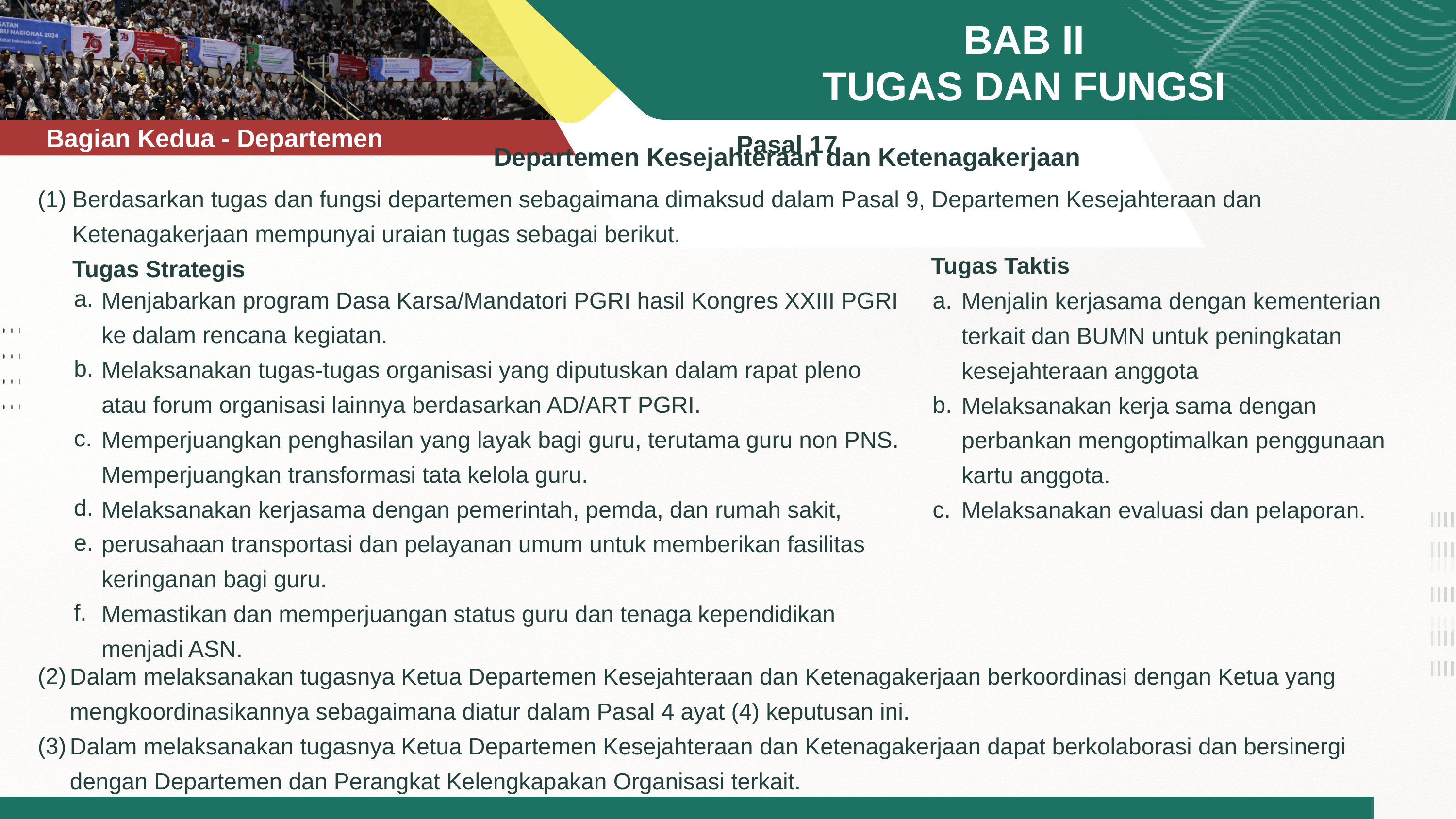

BAB II
TUGAS DAN FUNGSI
AGENDA
Pasal 17
Departemen Kesejahteraan dan Ketenagakerjaan
Bagian Kedua - Departemen
Berdasarkan tugas dan fungsi departemen sebagaimana dimaksud dalam Pasal 9, Departemen Kesejahteraan dan Ketenagakerjaan mempunyai uraian tugas sebagai berikut.
Tugas Strategis
(1)

Tugas Taktis
a.

b.

c.

d.
e.

f.
Menjabarkan program Dasa Karsa/Mandatori PGRI hasil Kongres XXIII PGRI ke dalam rencana kegiatan.
Melaksanakan tugas-tugas organisasi yang diputuskan dalam rapat pleno atau forum organisasi lainnya berdasarkan AD/ART PGRI.
Memperjuangkan penghasilan yang layak bagi guru, terutama guru non PNS.
Memperjuangkan transformasi tata kelola guru.
Melaksanakan kerjasama dengan pemerintah, pemda, dan rumah sakit, perusahaan transportasi dan pelayanan umum untuk memberikan fasilitas keringanan bagi guru.
Memastikan dan memperjuangan status guru dan tenaga kependidikan menjadi ASN.
a.

b.

c.
Menjalin kerjasama dengan kementerian terkait dan BUMN untuk peningkatan kesejahteraan anggota
Melaksanakan kerja sama dengan perbankan mengoptimalkan penggunaan kartu anggota.
Melaksanakan evaluasi dan pelaporan.

(2)

(3)
Dalam melaksanakan tugasnya Ketua Departemen Kesejahteraan dan Ketenagakerjaan berkoordinasi dengan Ketua yang mengkoordinasikannya sebagaimana diatur dalam Pasal 4 ayat (4) keputusan ini.
Dalam melaksanakan tugasnya Ketua Departemen Kesejahteraan dan Ketenagakerjaan dapat berkolaborasi dan bersinergi dengan Departemen dan Perangkat Kelengkapakan Organisasi terkait.